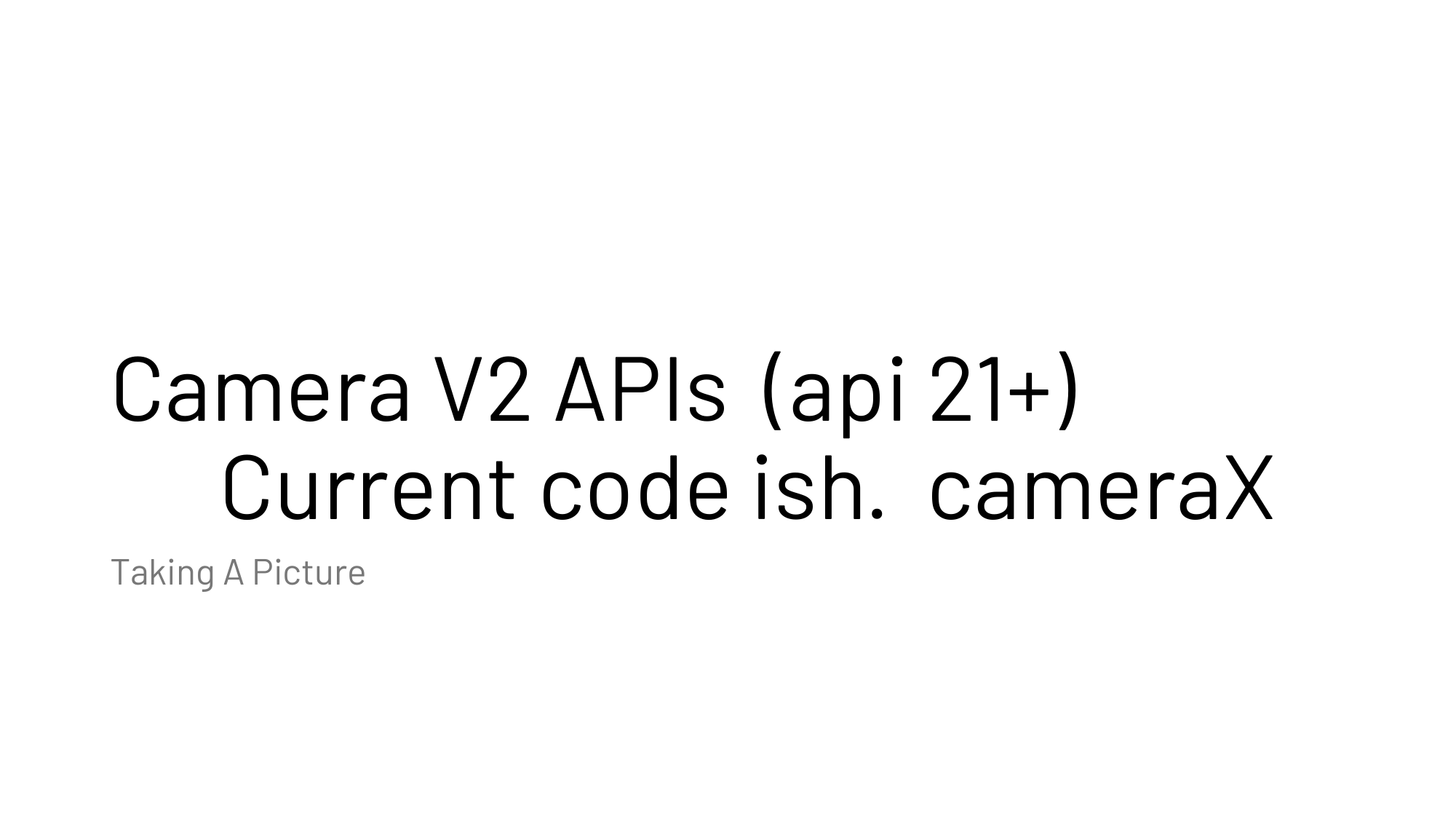

# Camera V2 APIs  (api 21+) Current code ish.  cameraX
Taking A Picture